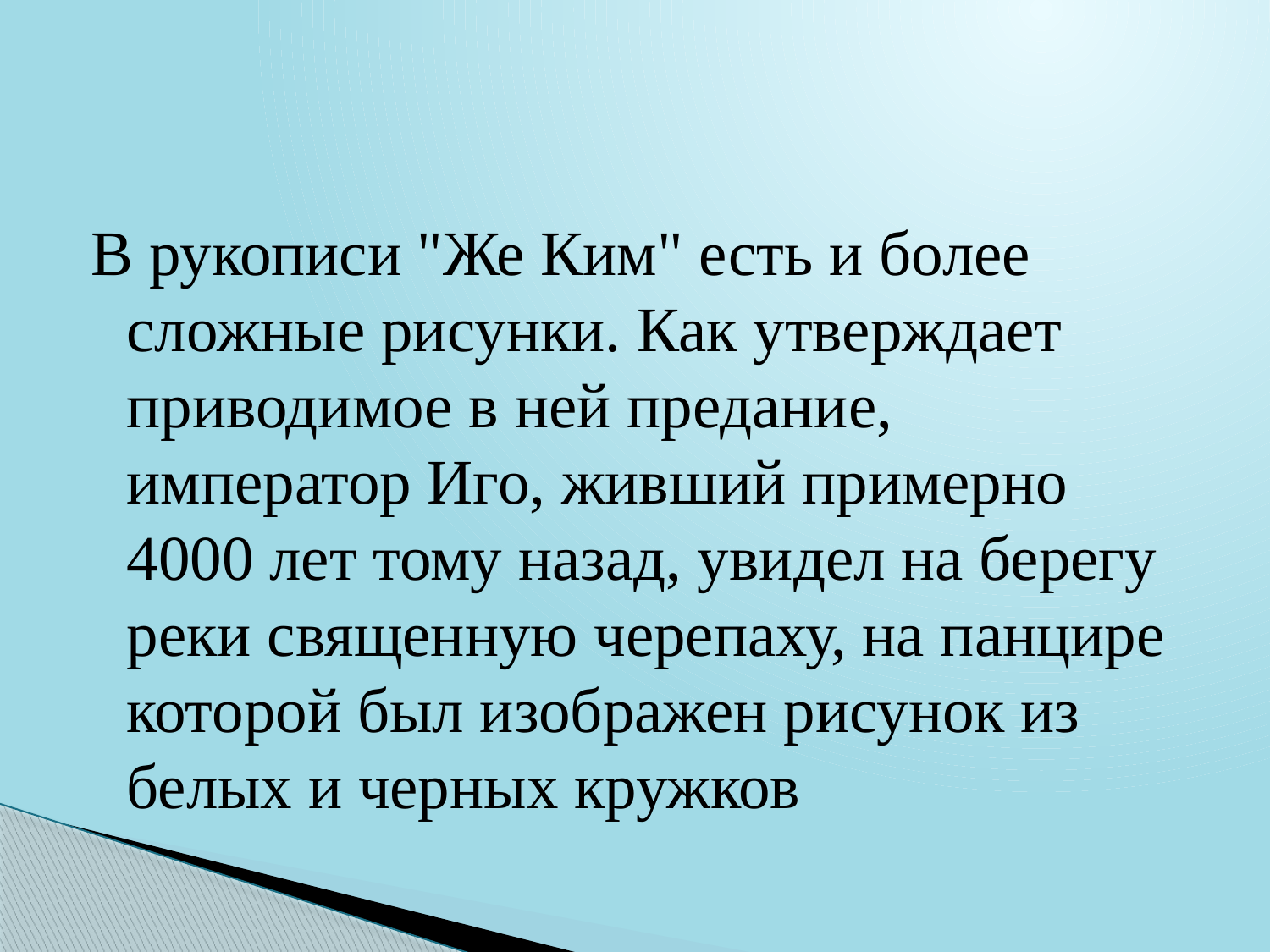

#
В рукописи "Же Ким" есть и более сложные рисунки. Как утверждает приводимое в ней предание, император Иго, живший примерно 4000 лет тому назад, увидел на берегу реки священную черепаху, на панцире которой был изображен рисунок из белых и черных кружков